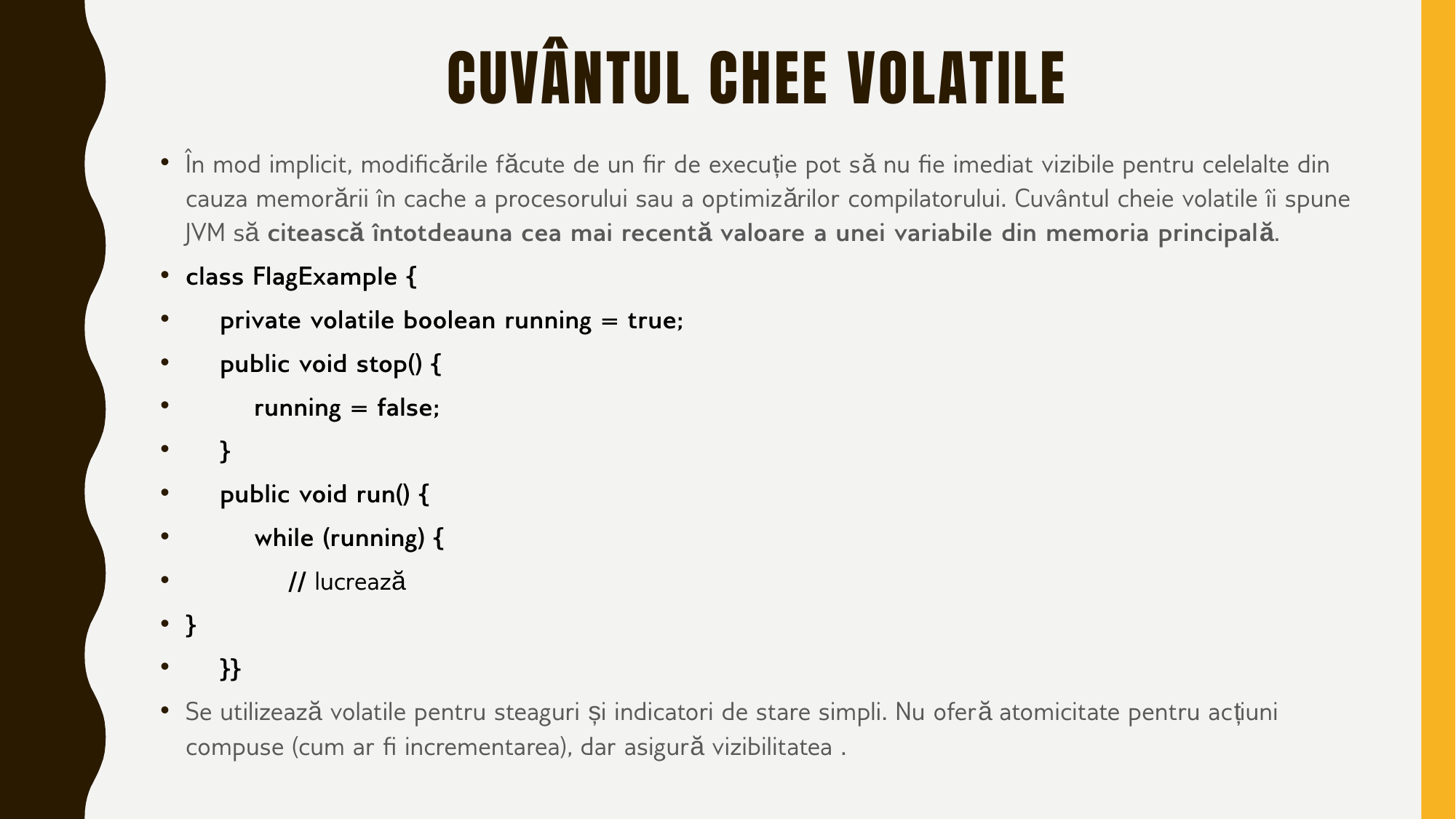

# Cuvântul chee volatile
În mod implicit, modificările făcute de un fir de execuție pot să nu fie imediat vizibile pentru celelalte din cauza memorării în cache a procesorului sau a optimizărilor compilatorului. Cuvântul cheie volatile îi spune JVM să citească întotdeauna cea mai recentă valoare a unei variabile din memoria principală.
class FlagExample {
    private volatile boolean running = true;
    public void stop() {
        running = false;
    }
    public void run() {
        while (running) {
            // lucrează
}
    }}
Se utilizează volatile pentru steaguri și indicatori de stare simpli. Nu oferă atomicitate pentru acțiuni compuse (cum ar fi incrementarea), dar asigură vizibilitatea .